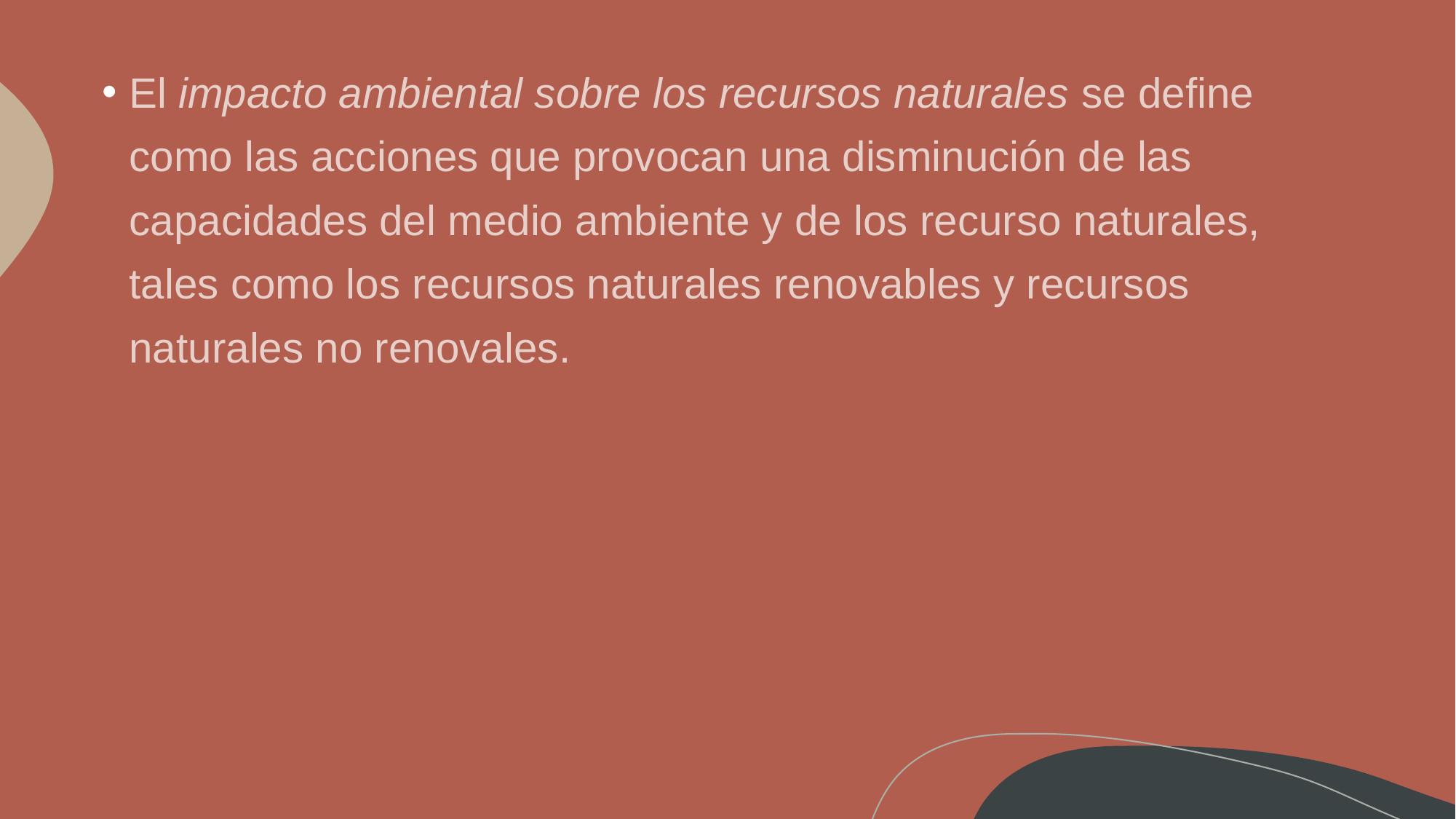

El impacto ambiental sobre los recursos naturales se define como las acciones que provocan una disminución de las capacidades del medio ambiente y de los recurso naturales, tales como los recursos naturales renovables y recursos naturales no renovales.